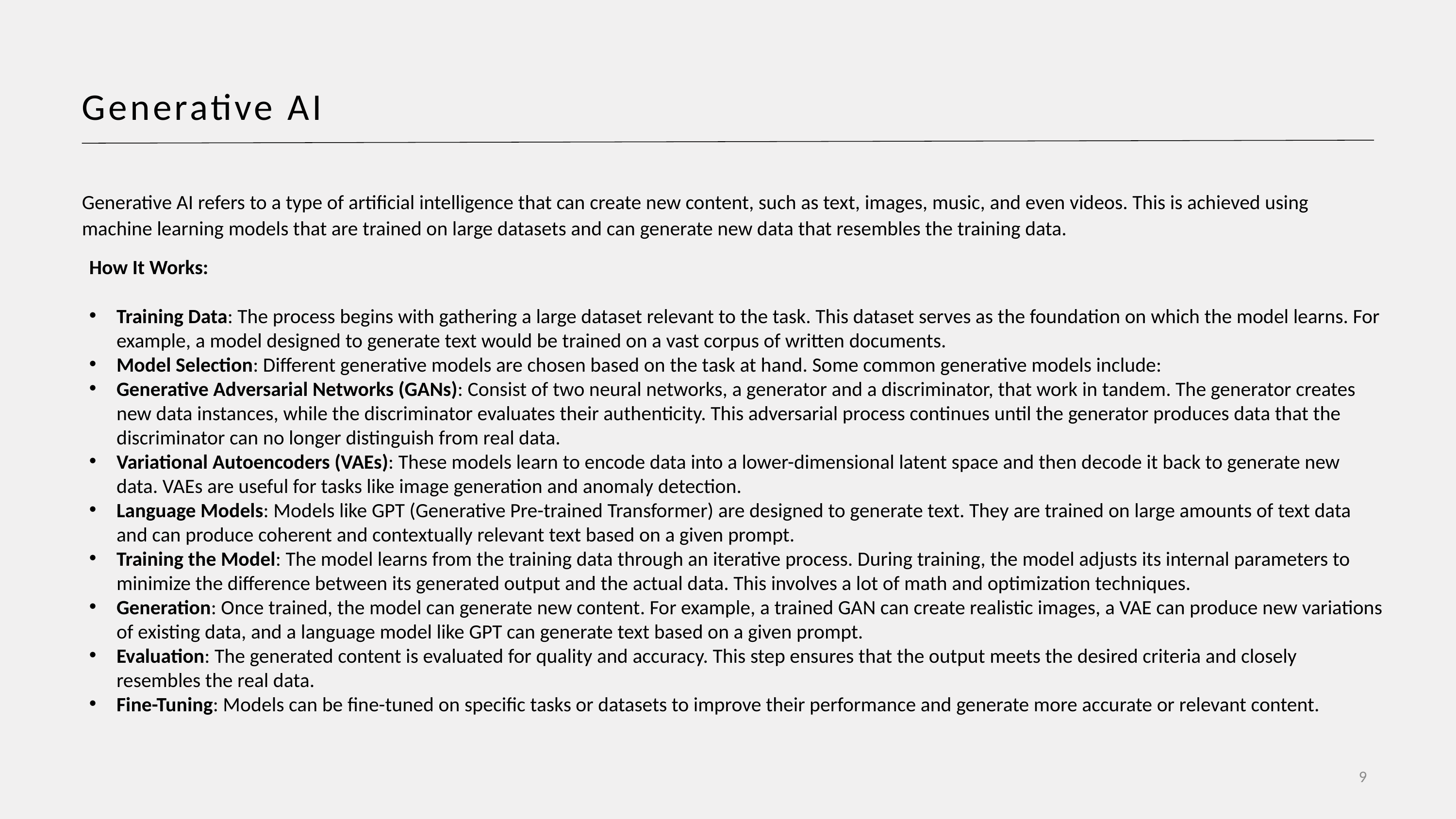

Generative AI

Generative AI refers to a type of artificial intelligence that can create new content, such as text, images, music, and even videos. This is achieved using machine learning models that are trained on large datasets and can generate new data that resembles the training data.

How It Works:

Training Data: The process begins with gathering a large dataset relevant to the task. This dataset serves as the foundation on which the model learns. For example, a model designed to generate text would be trained on a vast corpus of written documents.
Model Selection: Different generative models are chosen based on the task at hand. Some common generative models include:
Generative Adversarial Networks (GANs): Consist of two neural networks, a generator and a discriminator, that work in tandem. The generator creates new data instances, while the discriminator evaluates their authenticity. This adversarial process continues until the generator produces data that the discriminator can no longer distinguish from real data.
Variational Autoencoders (VAEs): These models learn to encode data into a lower-dimensional latent space and then decode it back to generate new data. VAEs are useful for tasks like image generation and anomaly detection.
Language Models: Models like GPT (Generative Pre-trained Transformer) are designed to generate text. They are trained on large amounts of text data and can produce coherent and contextually relevant text based on a given prompt.
Training the Model: The model learns from the training data through an iterative process. During training, the model adjusts its internal parameters to minimize the difference between its generated output and the actual data. This involves a lot of math and optimization techniques.
Generation: Once trained, the model can generate new content. For example, a trained GAN can create realistic images, a VAE can produce new variations of existing data, and a language model like GPT can generate text based on a given prompt.
Evaluation: The generated content is evaluated for quality and accuracy. This step ensures that the output meets the desired criteria and closely resembles the real data.
Fine-Tuning: Models can be fine-tuned on specific tasks or datasets to improve their performance and generate more accurate or relevant content.
9